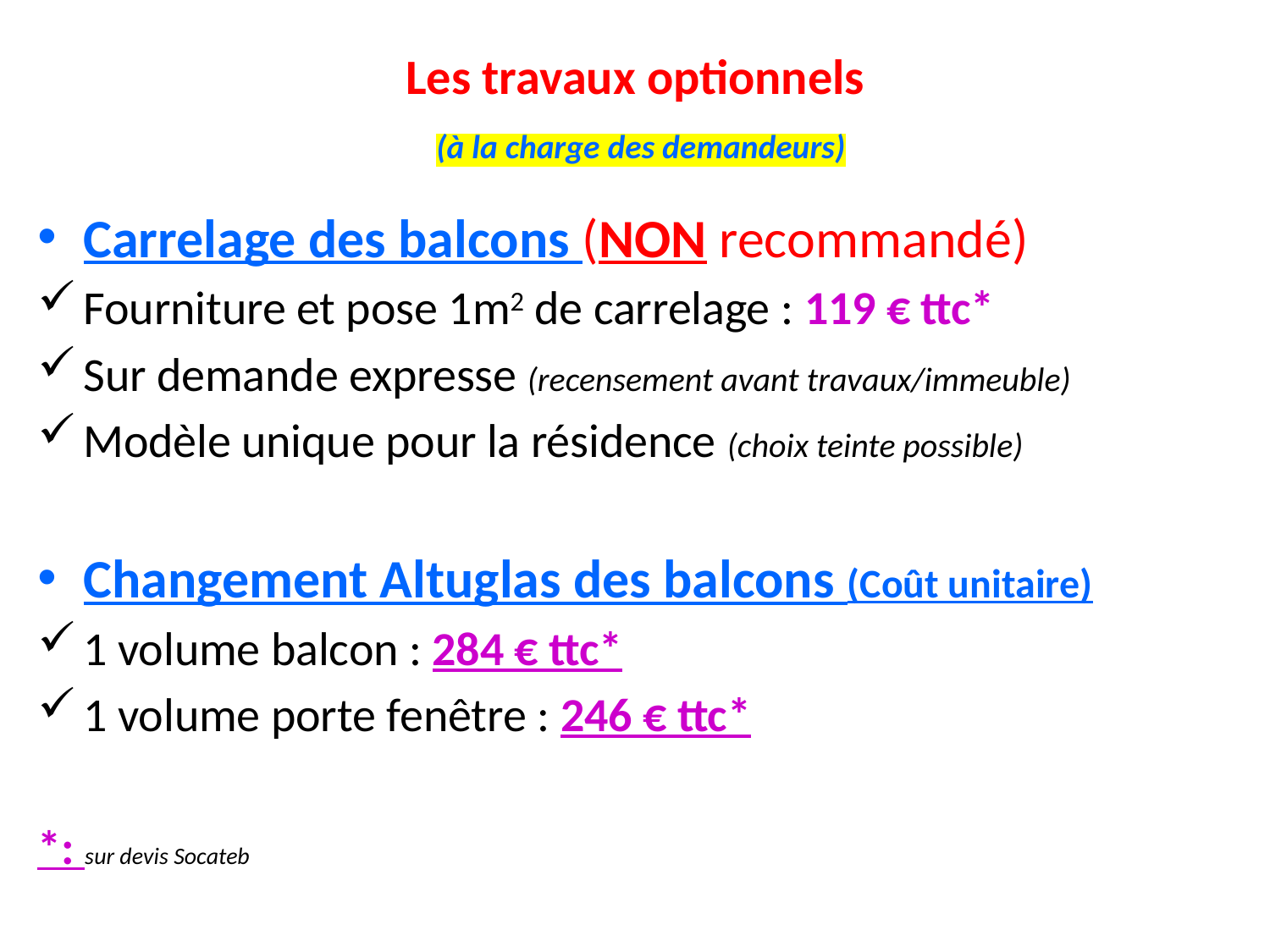

# Les travaux optionnels (à la charge des demandeurs)
Carrelage des balcons (NON recommandé)
Fourniture et pose 1m2 de carrelage : 119 € ttc*
Sur demande expresse (recensement avant travaux/immeuble)
Modèle unique pour la résidence (choix teinte possible)

Changement Altuglas des balcons (Coût unitaire)
1 volume balcon : 284 € ttc*
1 volume porte fenêtre : 246 € ttc*

*: sur devis Socateb